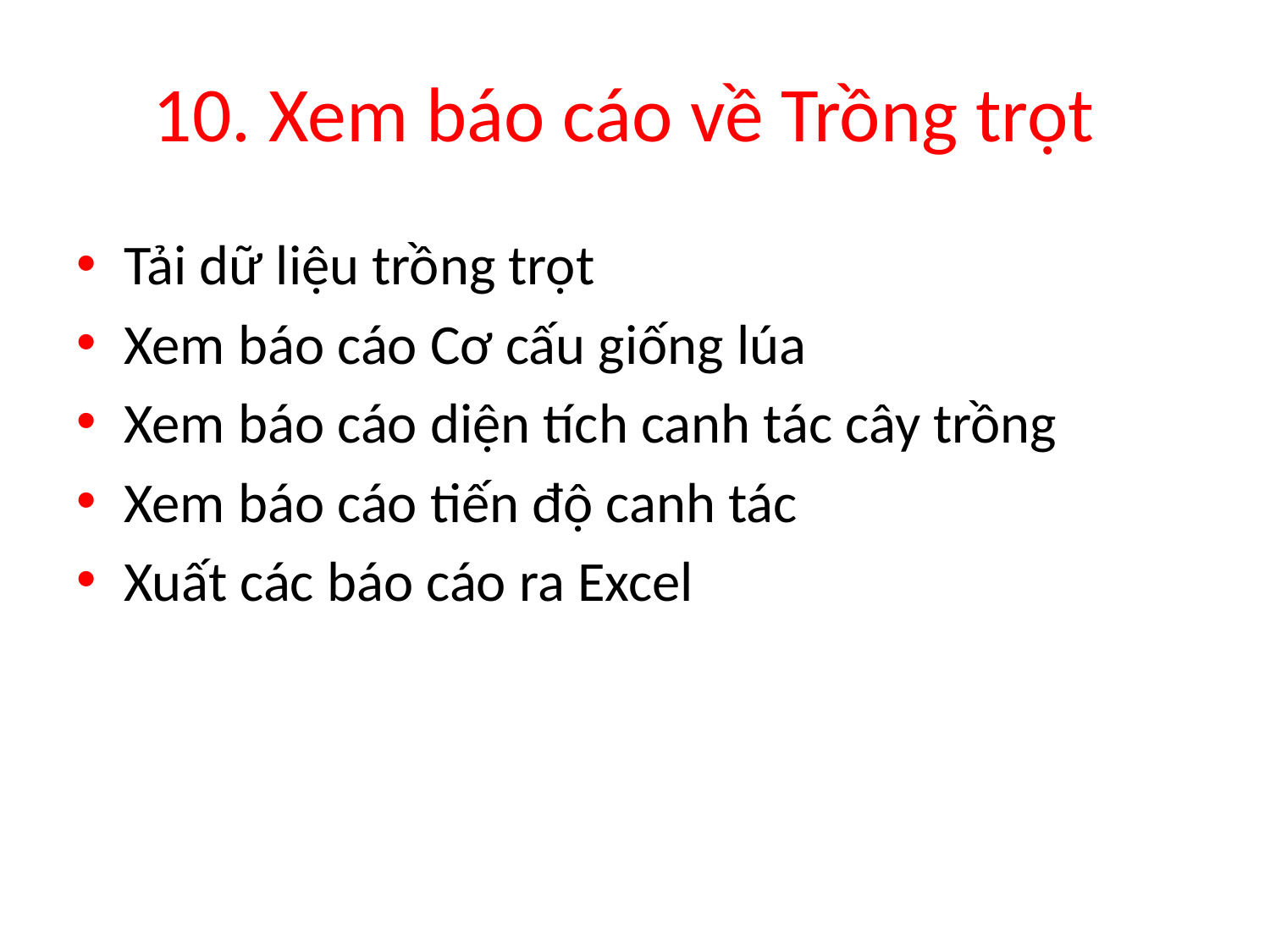

# 10. Xem báo cáo về Trồng trọt
Tải dữ liệu trồng trọt
Xem báo cáo Cơ cấu giống lúa
Xem báo cáo diện tích canh tác cây trồng
Xem báo cáo tiến độ canh tác
Xuất các báo cáo ra Excel